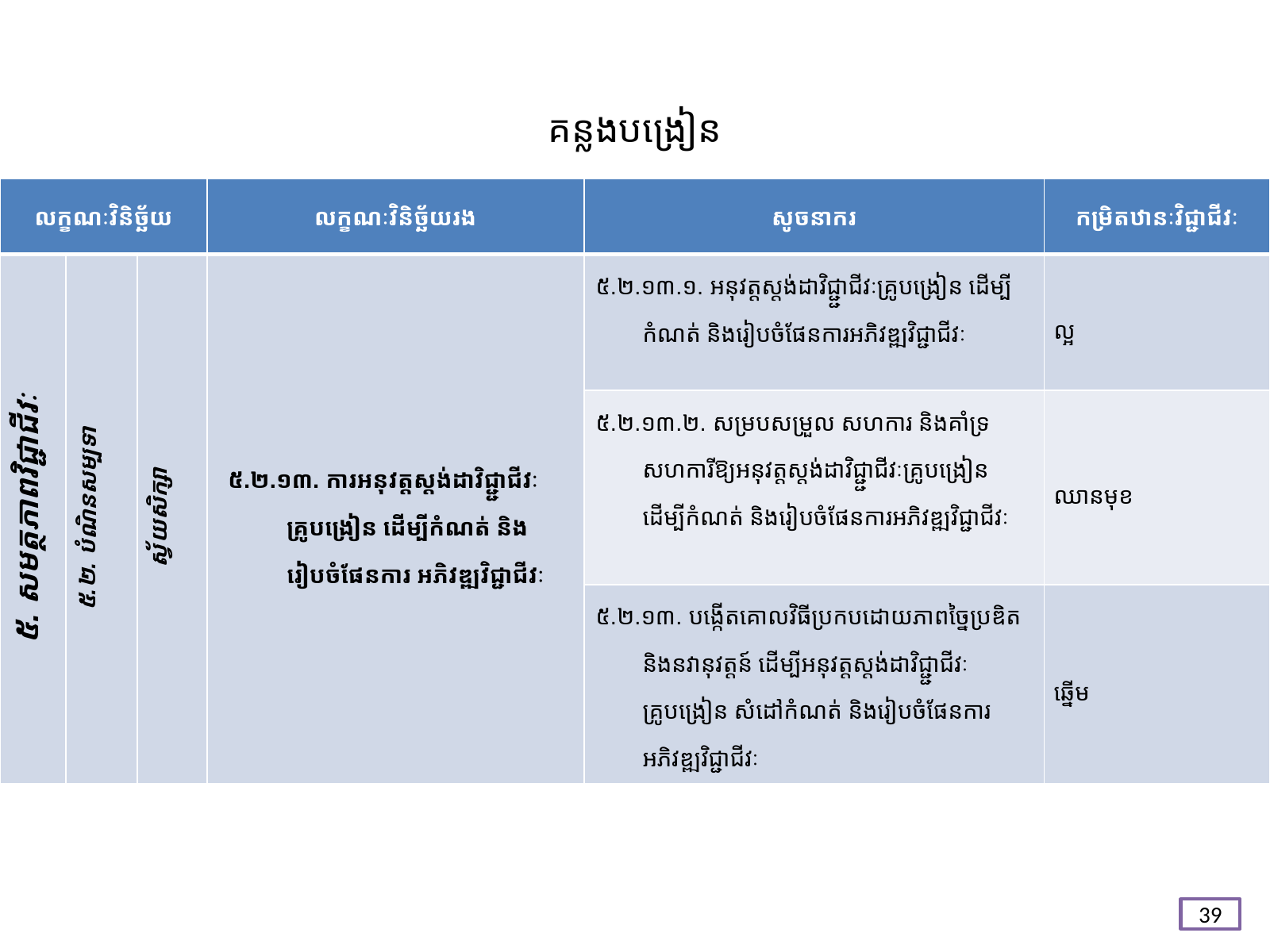

# គន្លង​បង្រៀន
| លក្ខណៈវិនិច្ឆ័យ |  |  | លក្ខណៈវិនិច្ឆ័យរង | សូចនាករ | កម្រិតឋានៈវិជ្ជាជីវៈ |
| --- | --- | --- | --- | --- | --- |
| ៥. សមត្ថភាពវិជ្ជាជីវៈ | ៥.២. បំណិនសម្បទា | ស្វ័យសិក្សា | ៥.២.១៣. ការអនុវត្តស្តង់ដាវិជ្ជា្ជជីវៈ គ្រូបង្រៀន ដើម្បីកំណត់ និងរៀបចំផែនការ អភិវឌ្ឍវិជ្ជាជីវៈ | ៥.២.១៣.១. អនុវត្តស្តង់ដាវិជ្ជា្ជជីវៈគ្រូបង្រៀន ដើម្បីកំណត់ និងរៀបចំផែនការអភិវឌ្ឍវិជ្ជាជីវៈ | ល្អ |
|  |  |  |  | ៥.២.១៣.២. សម្របសម្រួល សហការ និងគាំទ្រសហការីឱ្យអនុវត្តស្តង់ដាវិជ្ជា្ជជីវៈគ្រូបង្រៀន ដើម្បីកំណត់ និងរៀបចំផែនការអភិវឌ្ឍវិជ្ជាជីវៈ | ឈានមុខ |
|  |  |  |  | ៥.២.១៣. បង្កើតគោលវិធីប្រកបដោយភាពច្នៃប្រឌិតនិងនវានុវត្តន៍ ដើម្បីអនុវត្តស្តង់ដាវិជ្ជា្ជជីវៈគ្រូបង្រៀន សំដៅកំណត់ និងរៀបចំផែនការអភិវឌ្ឍវិជ្ជាជីវៈ | ឆ្នើម |
39